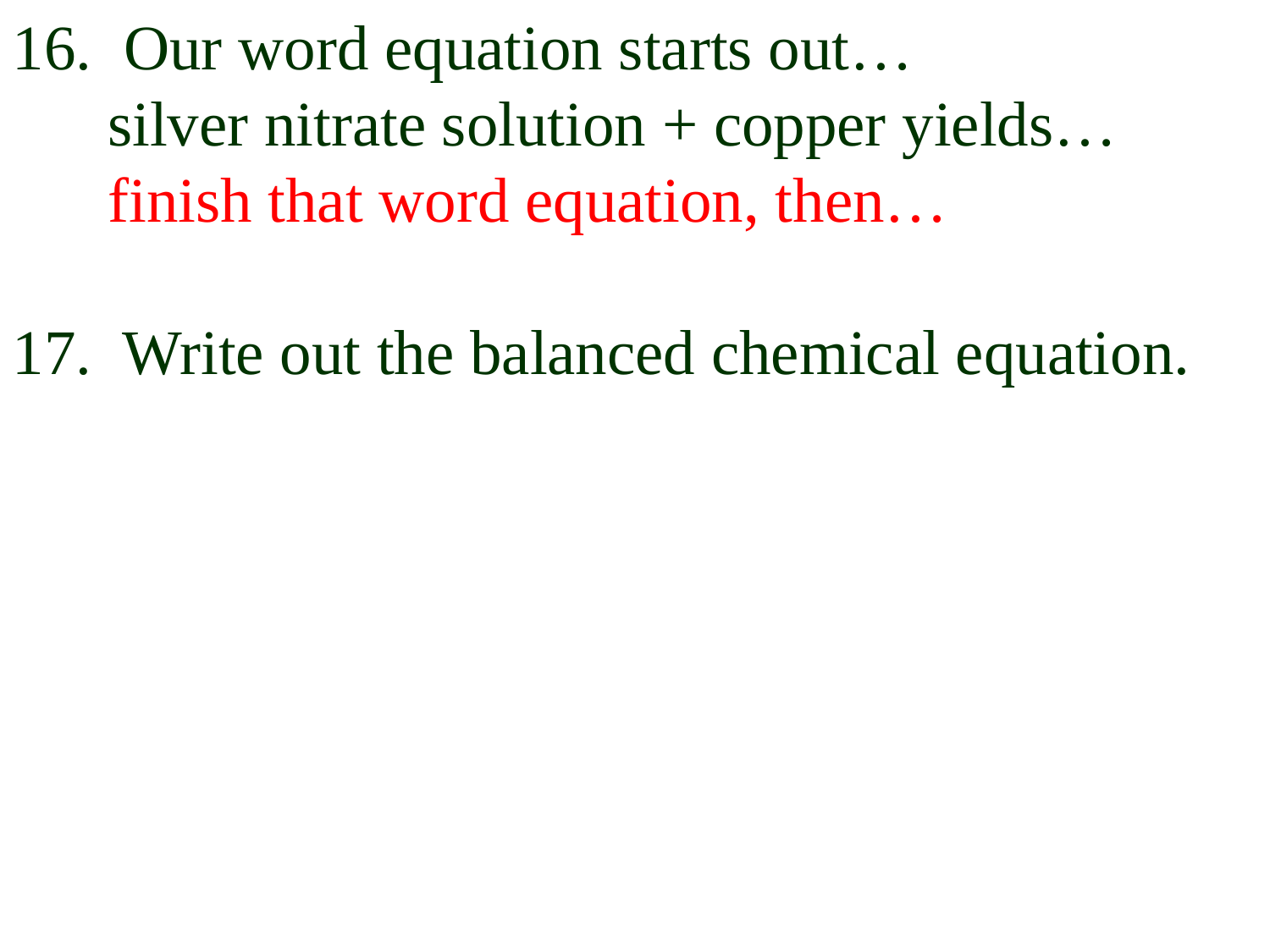

16.  Our word equation starts out…
      silver nitrate solution + copper yields…
      finish that word equation, then…
17.  Write out the balanced chemical equation.